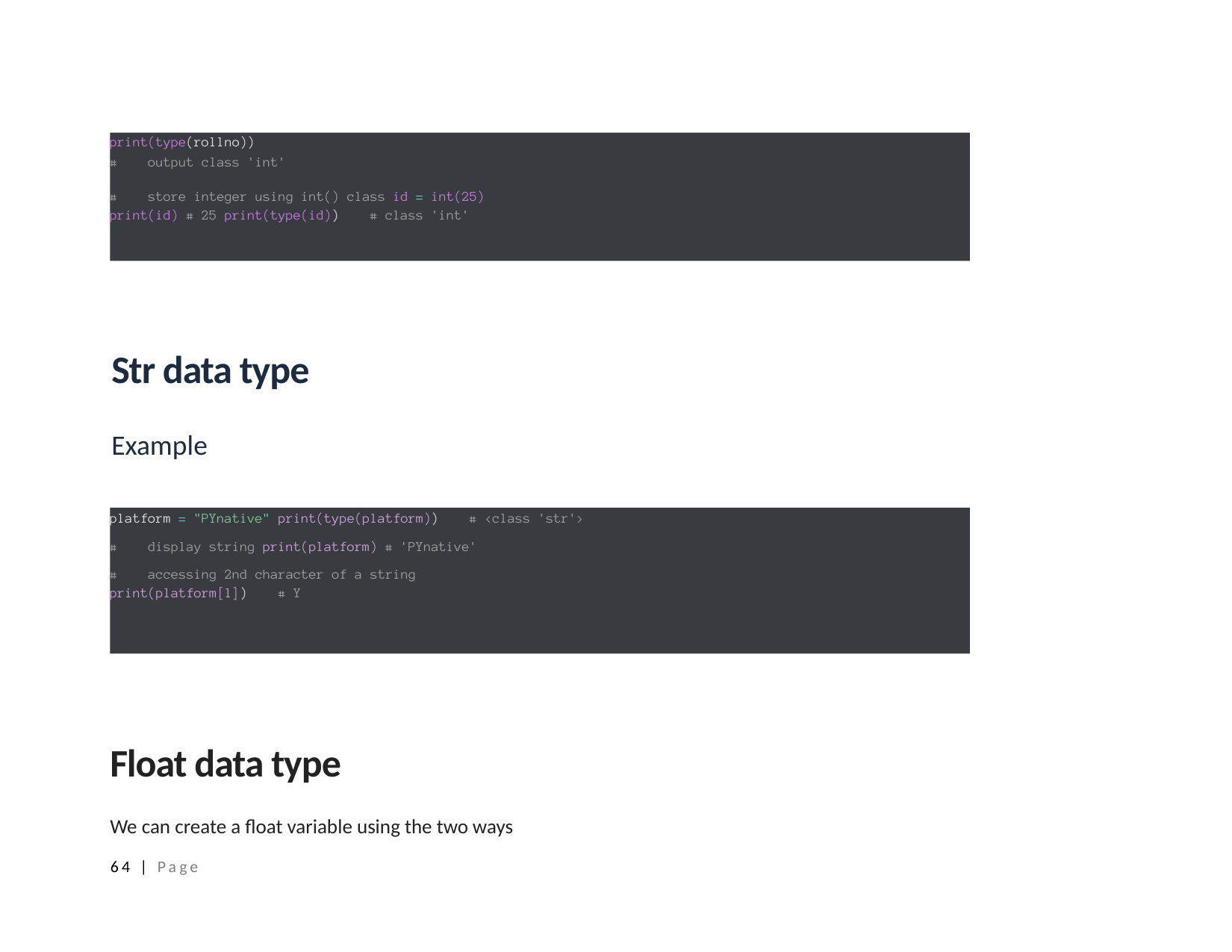

print(type(rollno))
#    output class 'int'
#    store integer using int() class id = int(25)
print(id) # 25 print(type(id))    # class 'int'
Str data type
Example
platform = "PYnative" print(type(platform))    # <class 'str'>
#    display string print(platform) # 'PYnative'
#    accessing 2nd character of a string
print(platform[l])    # Y
Float data type
We can create a float variable using the two ways
64 | Page